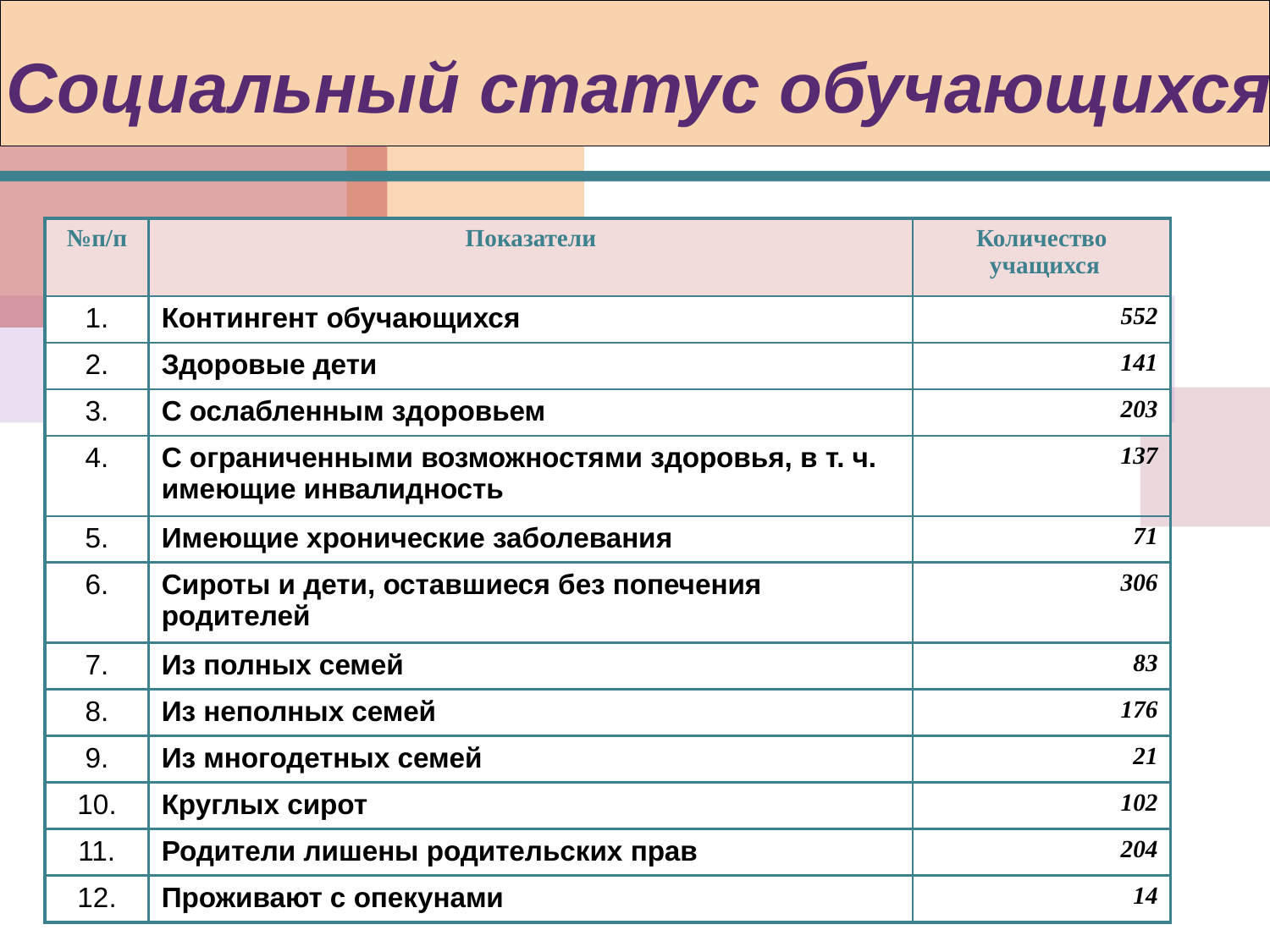

Социальный статус обучающихся

| №п/п | Показатели | Количество учащихся |
| --- | --- | --- |
| 1. | Контингент обучающихся | 552 |
| 2. | Здоровые дети | 141 |
| 3. | С ослабленным здоровьем | 203 |
| 4. | С ограниченными возможностями здоровья, в т. ч. имеющие инвалидность | 137 |
| 5. | Имеющие хронические заболевания | 71 |
| 6. | Сироты и дети, оставшиеся без попечения родителей | 306 |
| 7. | Из полных семей | 83 |
| 8. | Из неполных семей | 176 |
| 9. | Из многодетных семей | 21 |
| 10. | Круглых сирот | 102 |
| 11. | Родители лишены родительских прав | 204 |
| 12. | Проживают с опекунами | 14 |